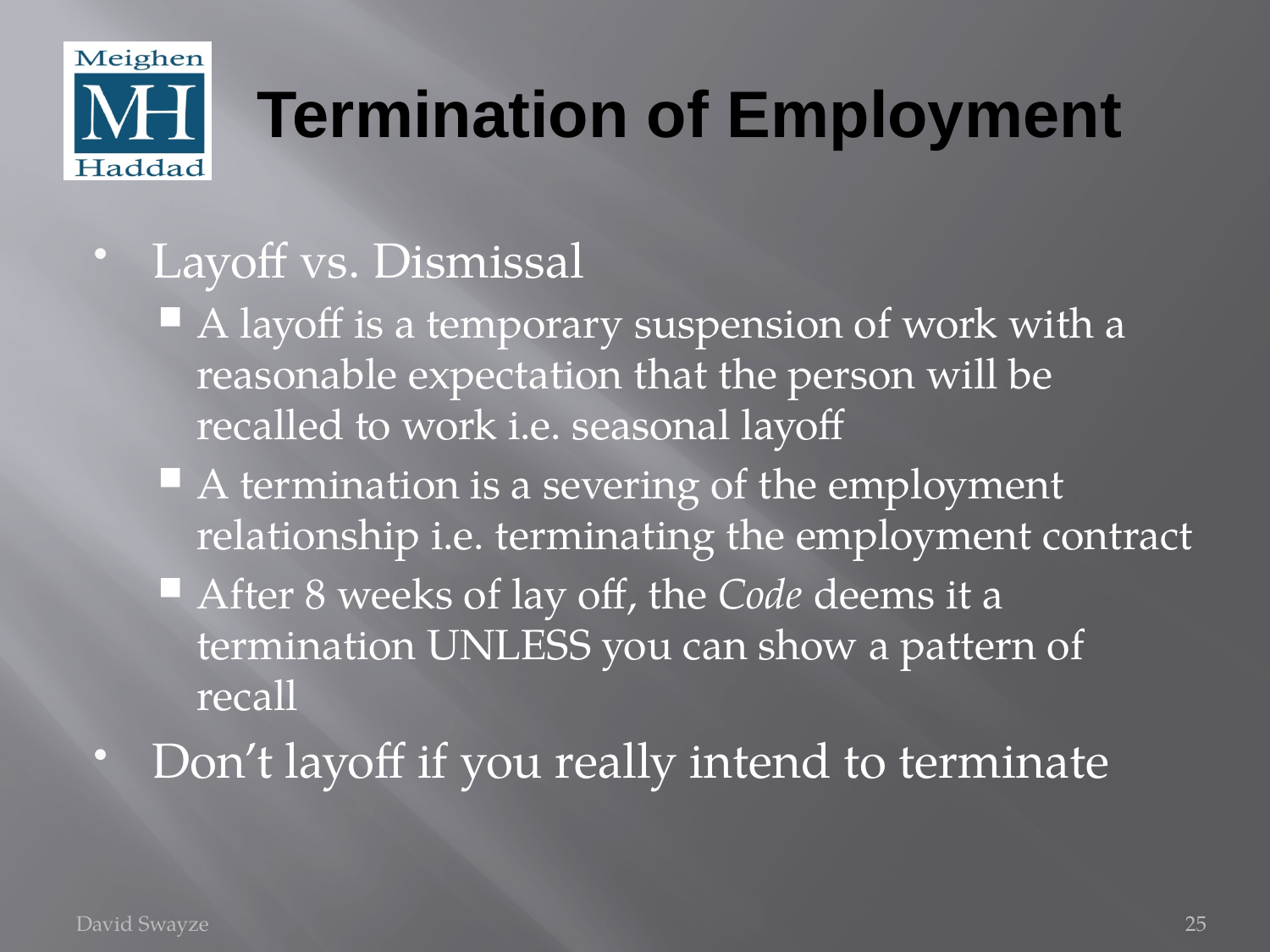

# Termination of Employment
Layoff vs. Dismissal
A layoff is a temporary suspension of work with a reasonable expectation that the person will be recalled to work i.e. seasonal layoff
A termination is a severing of the employment relationship i.e. terminating the employment contract
After 8 weeks of lay off, the Code deems it a termination UNLESS you can show a pattern of recall
Don’t layoff if you really intend to terminate
David Swayze
25